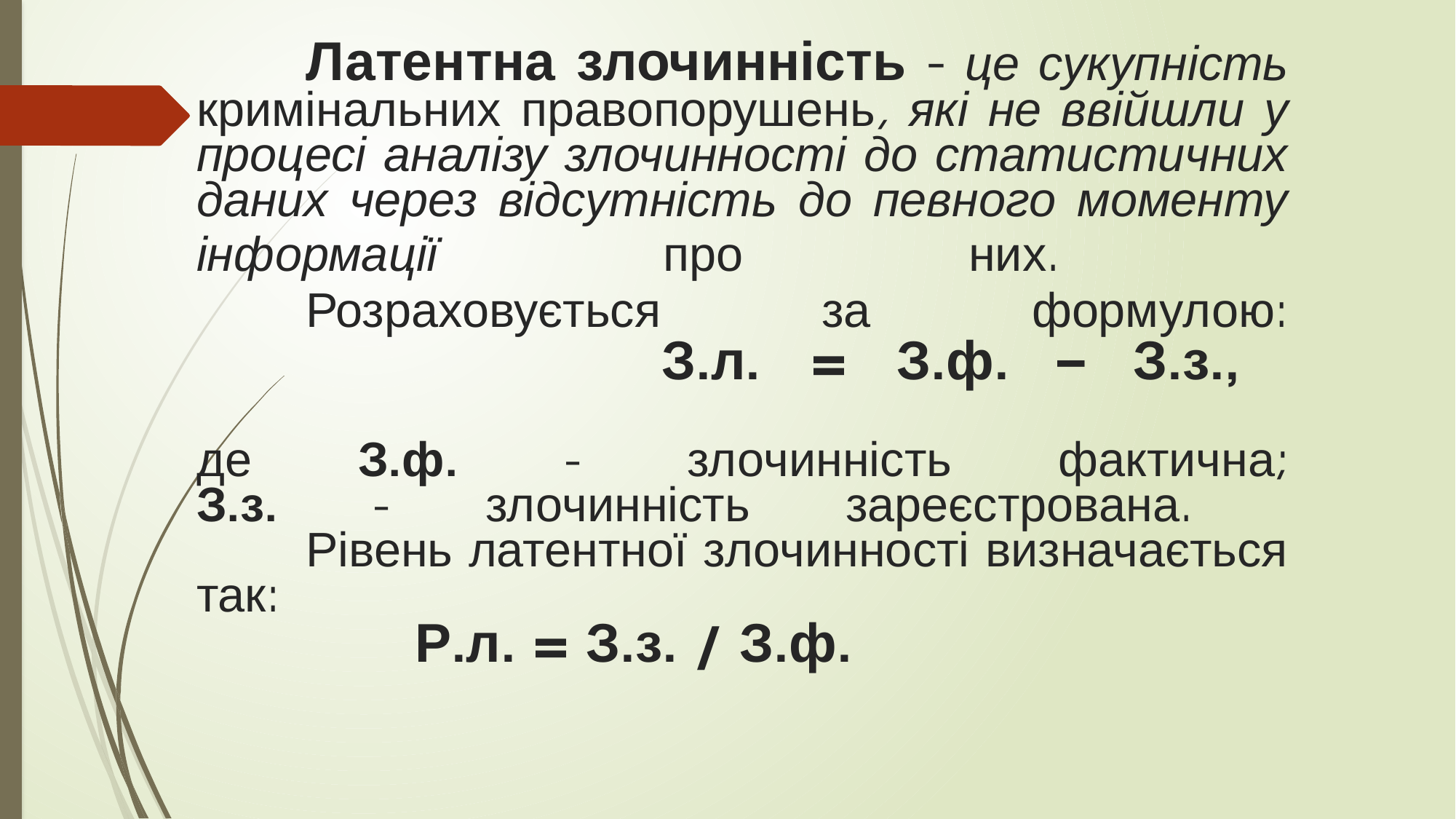

# Латентна злочинність - це сукупність кримінальних правопорушень, які не ввійшли у процесі аналізу злочинності до статистичних даних через відсутність до певного моменту інформації про них. Розраховується за формулою: З.л. = З.ф. – З.з., де З.ф. - злочинність фактична; З.з. - злочинність зареєстрована. Рівень латентної злочинності визначається так: Р.л. = З.з. / З.ф.